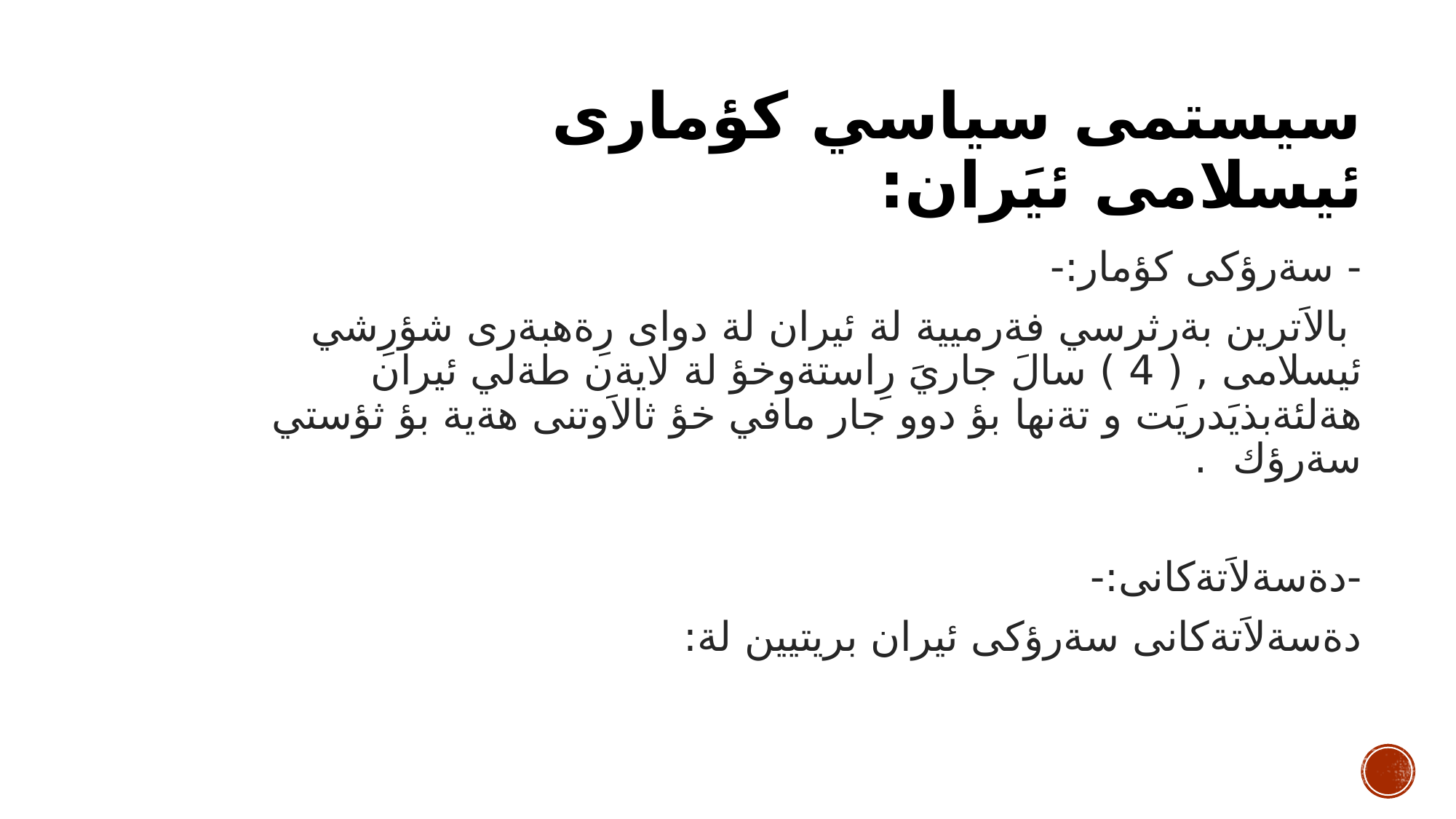

# سيستمى سياسي كؤمارى ئيسلامى ئيَران:
- سةرؤكى كؤمار:-
 بالاَترين بةرثرسي فةرميية لة ئيران لة دواى رِةهبةرى شؤرِشي ئيسلامى , ( 4 ) سالَ جاريَ رِاستةوخؤ لة لايةن طةلي ئيران  هةلئةبذيَدريَت و تةنها بؤ دوو جار مافي خؤ ثالاَوتنى هةية بؤ ثؤستي سةرؤك  .

-دةسةلاَتةكانى:-
دةسةلاَتةكانى سةرؤكى ئيران بريتيين لة: